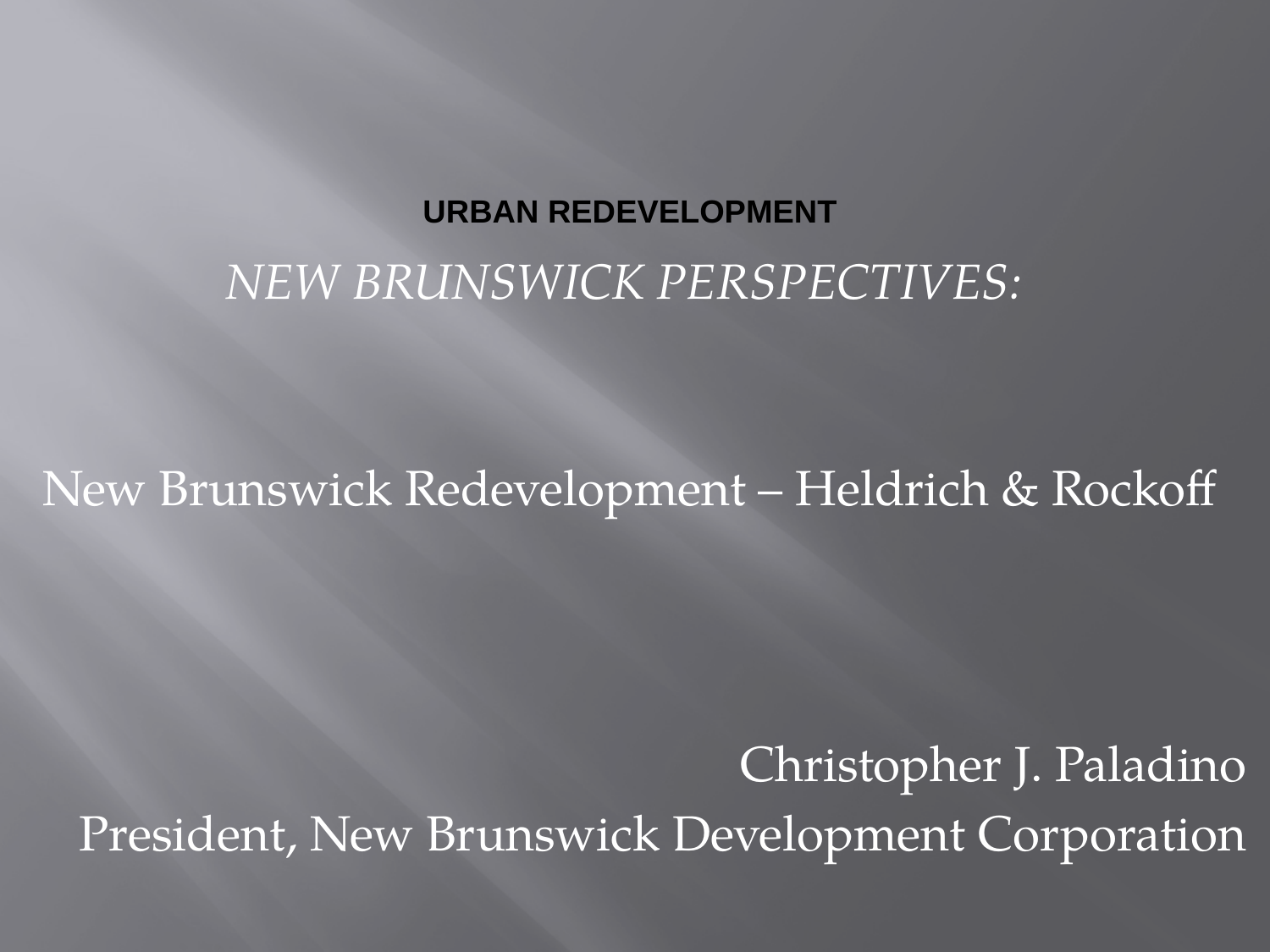

# URBAN REDEVELOPMENT
NEW BRUNSWICK PERSPECTIVES:

New Brunswick Redevelopment – Heldrich & Rockoff

Christopher J. Paladino
President, New Brunswick Development Corporation